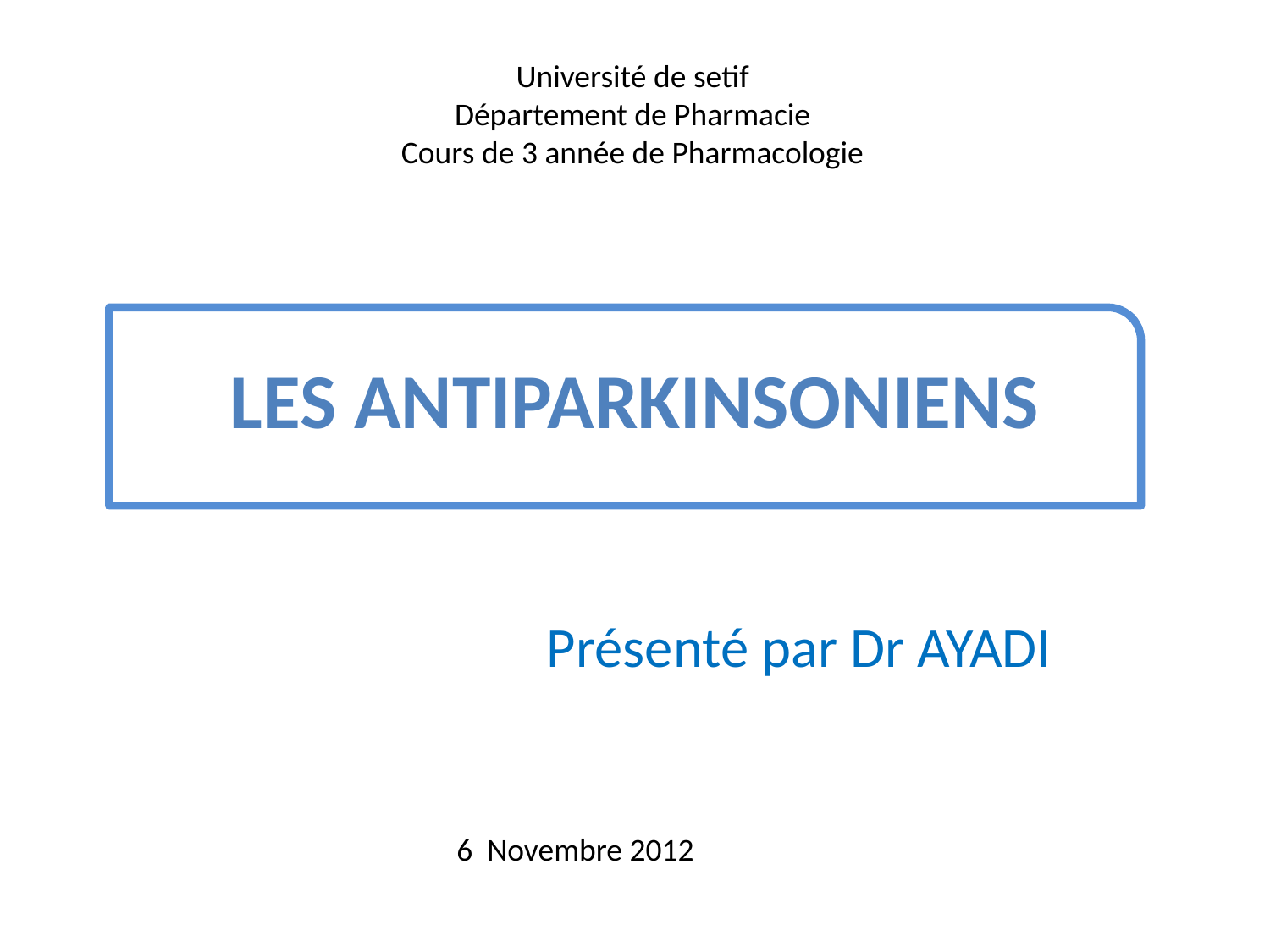

Université de setif
Département de Pharmacie
Cours de 3 année de Pharmacologie
# Les antiparkinsoniens

Présenté par Dr AYADI
6  Novembre 2012